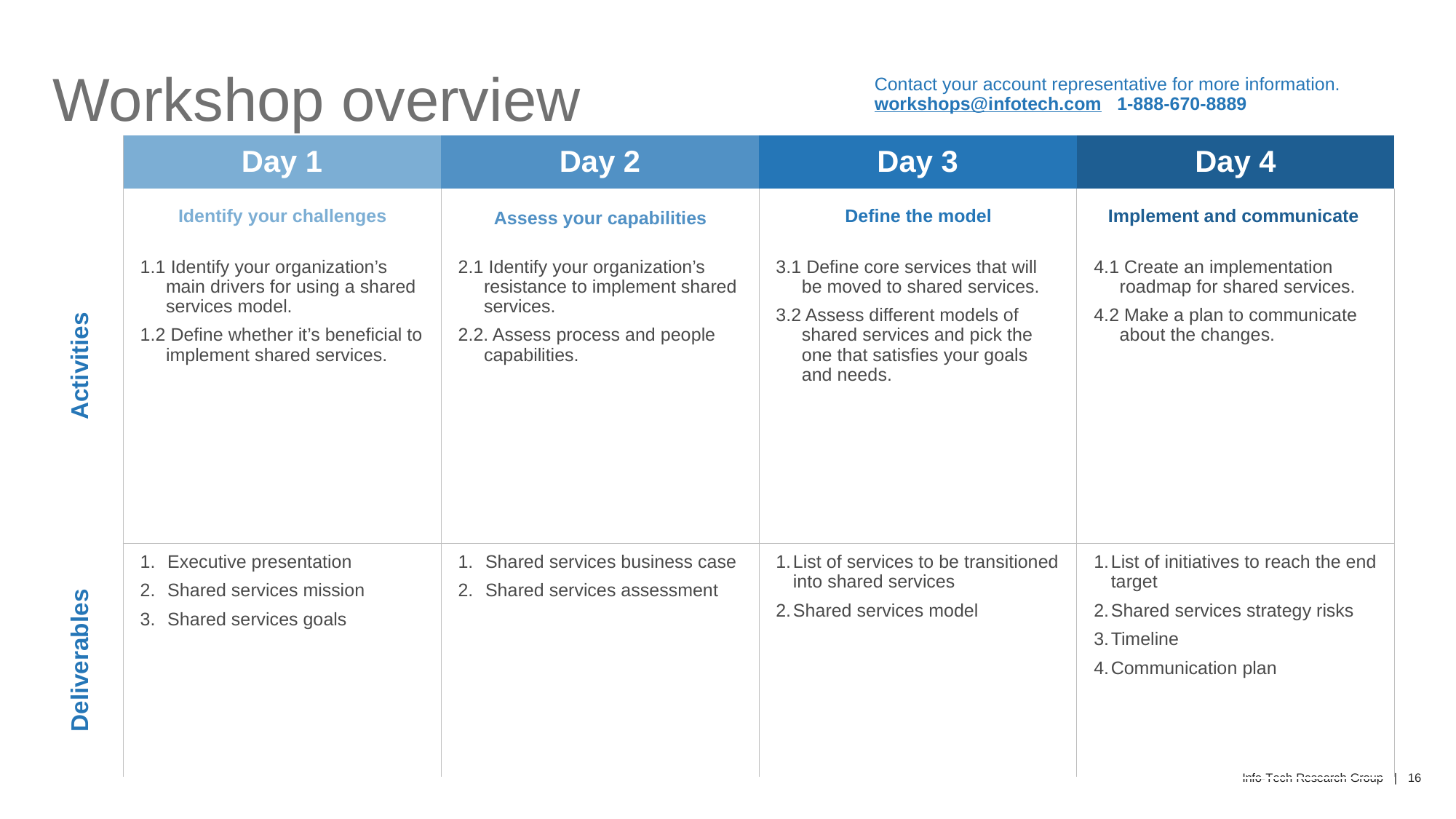

Workshop overview
Contact your account representative for more information.
workshops@infotech.com   1-888-670-8889
|  | Day 1 | Day 2 | Day 3 | Day 4 |
| --- | --- | --- | --- | --- |
| Activities | Identify your challenges | Assess your capabilities | Define the model | Implement and communicate |
|  | 1.1 Identify your organization’s main drivers for using a shared services model. 1.2 Define whether it’s beneficial to implement shared services. | 2.1 Identify your organization’s resistance to implement shared services. 2.2. Assess process and people capabilities. | 3.1 Define core services that will be moved to shared services. 3.2 Assess different models of shared services and pick the one that satisfies your goals and needs. | 4.1 Create an implementation roadmap for shared services. 4.2 Make a plan to communicate about the changes. |
| Deliverables | Executive presentation Shared services mission Shared services goals | Shared services business case Shared services assessment | List of services to be transitioned into shared services Shared services model | List of initiatives to reach the end target Shared services strategy risks Timeline Communication plan |